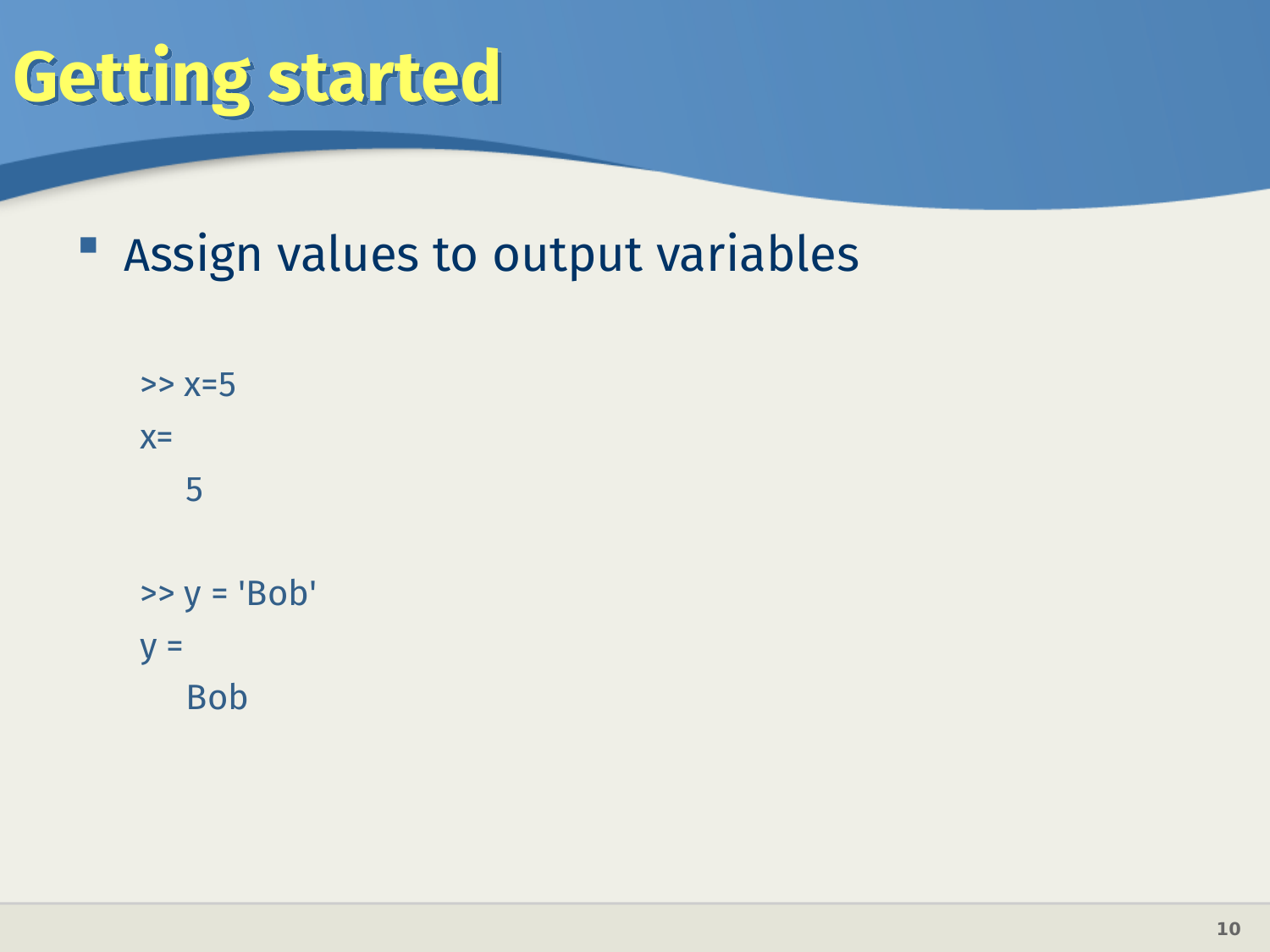

# Getting started
Assign values to output variables

>> x=5
x=
     5

>> y = 'Bob'
y =
     Bob